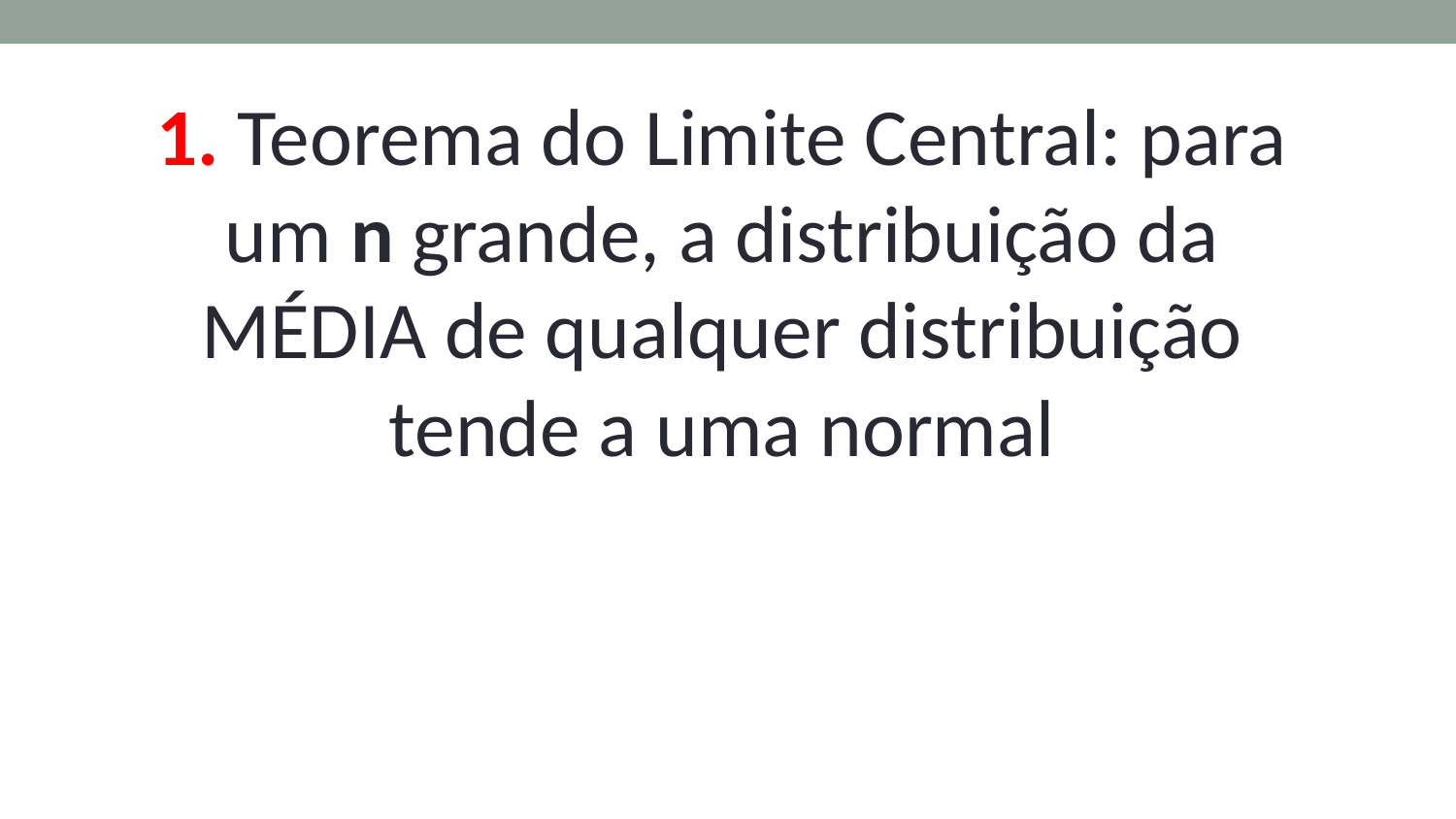

1. Teorema do Limite Central: para um n grande, a distribuição da MÉDIA de qualquer distribuição tende a uma normal